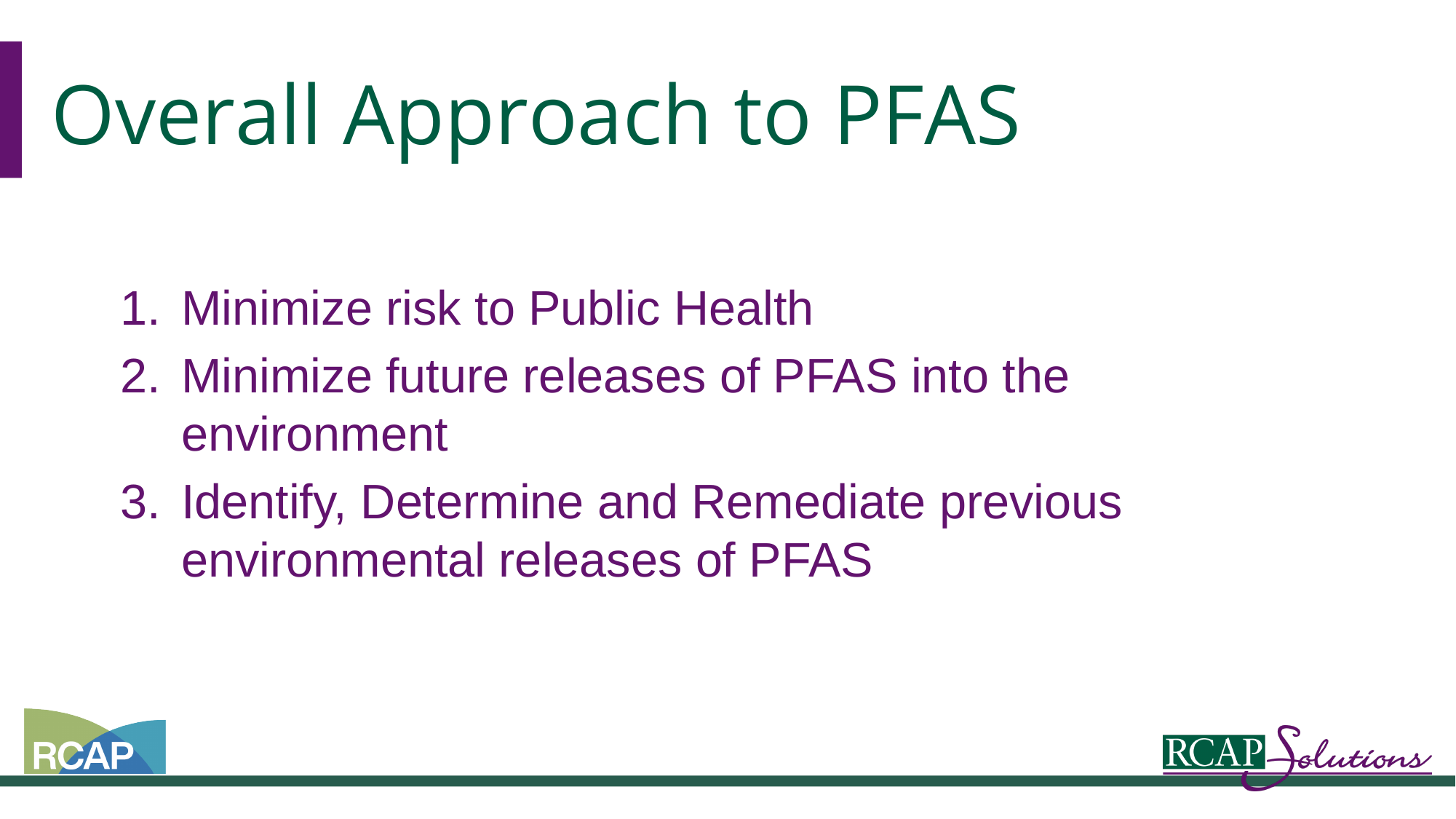

# Overall Approach to PFAS
Minimize risk to Public Health
Minimize future releases of PFAS into the environment
Identify, Determine and Remediate previous environmental releases of PFAS